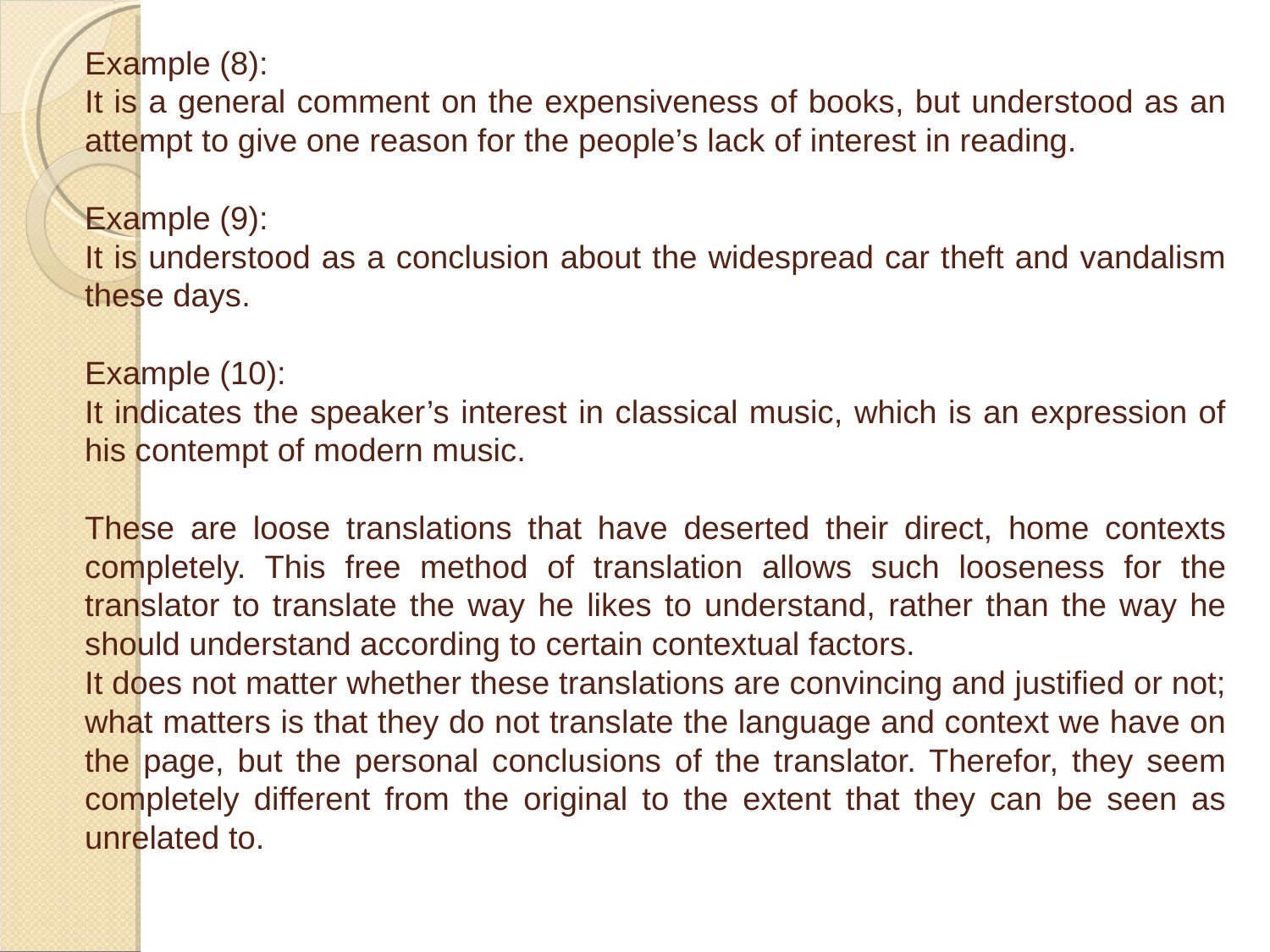

Example (8):
It is a general comment on the expensiveness of books, but understood as an attempt to give one reason for the people’s lack of interest in reading.

Example (9):
It is understood as a conclusion about the widespread car theft and vandalism these days.

Example (10):
It indicates the speaker’s interest in classical music, which is an expression of his contempt of modern music.

These are loose translations that have deserted their direct, home contexts completely. This free method of translation allows such looseness for the translator to translate the way he likes to understand, rather than the way he should understand according to certain contextual factors.
It does not matter whether these translations are convincing and justified or not; what matters is that they do not translate the language and context we have on the page, but the personal conclusions of the translator. Therefor, they seem completely different from the original to the extent that they can be seen as unrelated to.